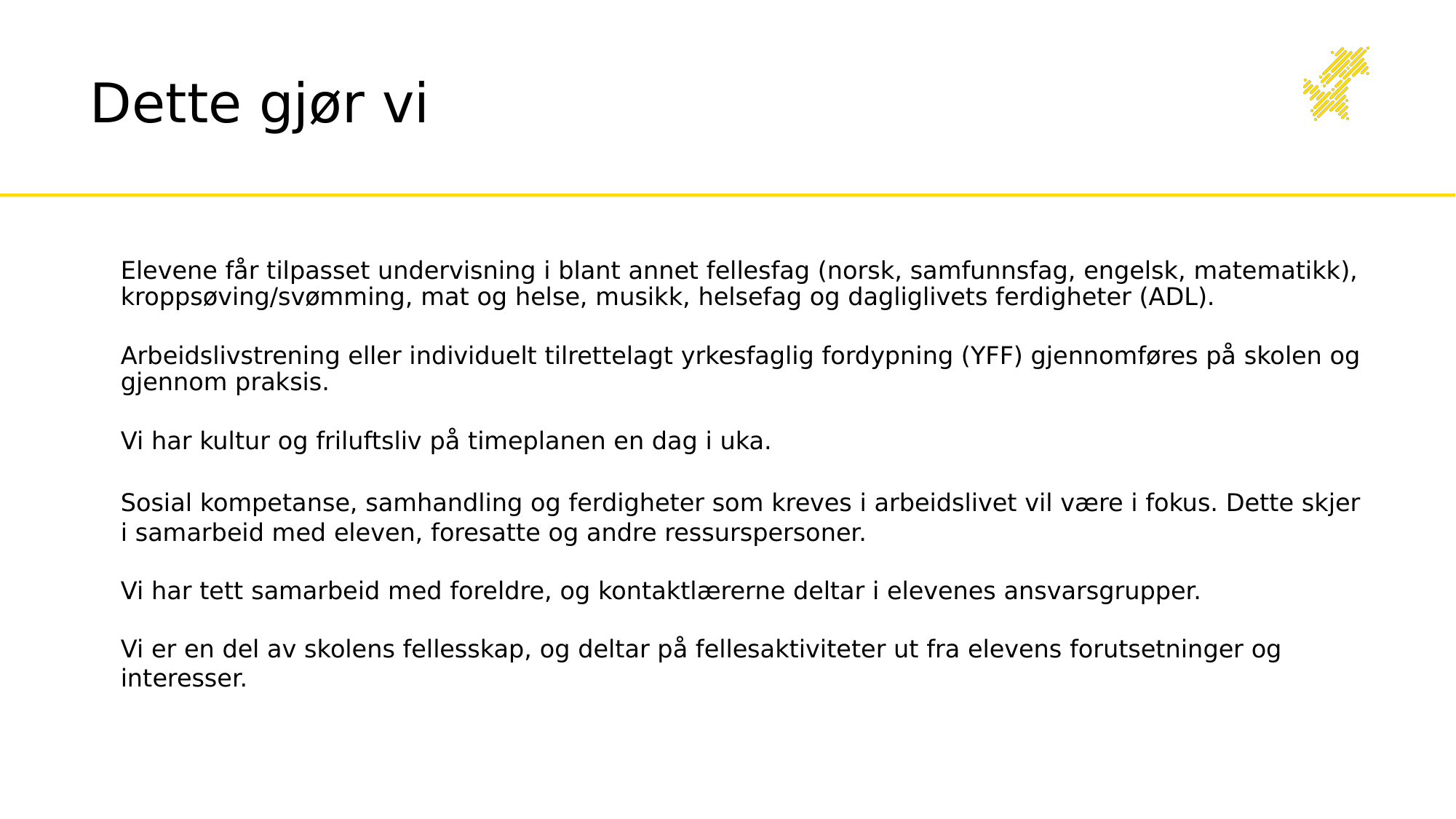

# Dette gjør vi
Elevene får tilpasset undervisning i blant annet fellesfag (norsk, samfunnsfag, engelsk, matematikk), kroppsøving/svømming, mat og helse, musikk, helsefag og dagliglivets ferdigheter (ADL).

Arbeidslivstrening eller individuelt tilrettelagt yrkesfaglig fordypning (YFF) gjennomføres på skolen og gjennom praksis.

Vi har kultur og friluftsliv på timeplanen en dag i uka.

Sosial kompetanse, samhandling og ferdigheter som kreves i arbeidslivet vil være i fokus. Dette skjer i samarbeid med eleven, foresatte og andre ressurspersoner.

Vi har tett samarbeid med foreldre, og kontaktlærerne deltar i elevenes ansvarsgrupper.

Vi er en del av skolens fellesskap, og deltar på fellesaktiviteter ut fra elevens forutsetninger og interesser.